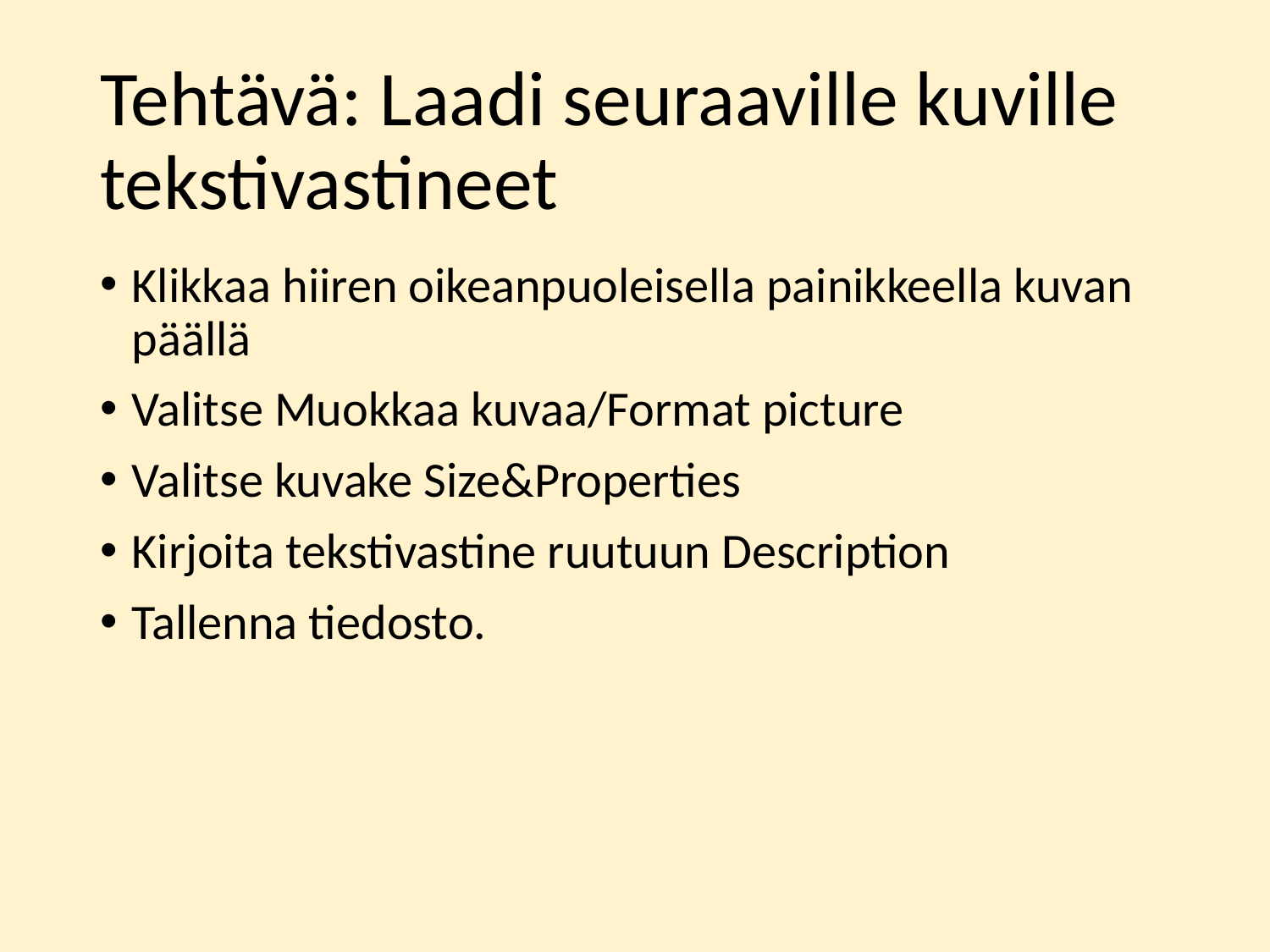

# Tehtävä: Laadi seuraaville kuville tekstivastineet
Klikkaa hiiren oikeanpuoleisella painikkeella kuvan päällä
Valitse Muokkaa kuvaa/Format picture
Valitse kuvake Size&Properties
Kirjoita tekstivastine ruutuun Description
Tallenna tiedosto.